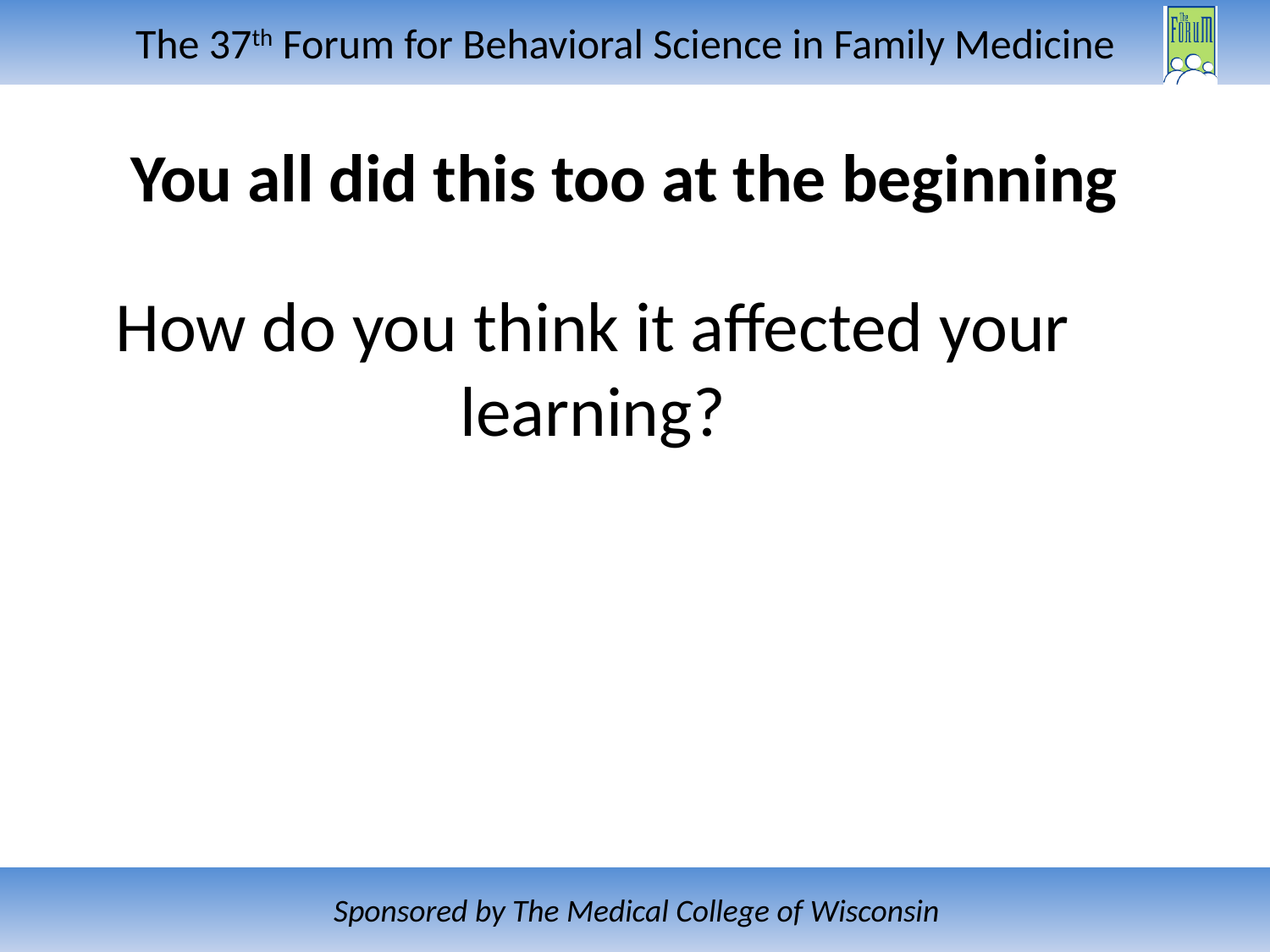

# You all did this too at the beginning
How do you think it affected your learning?